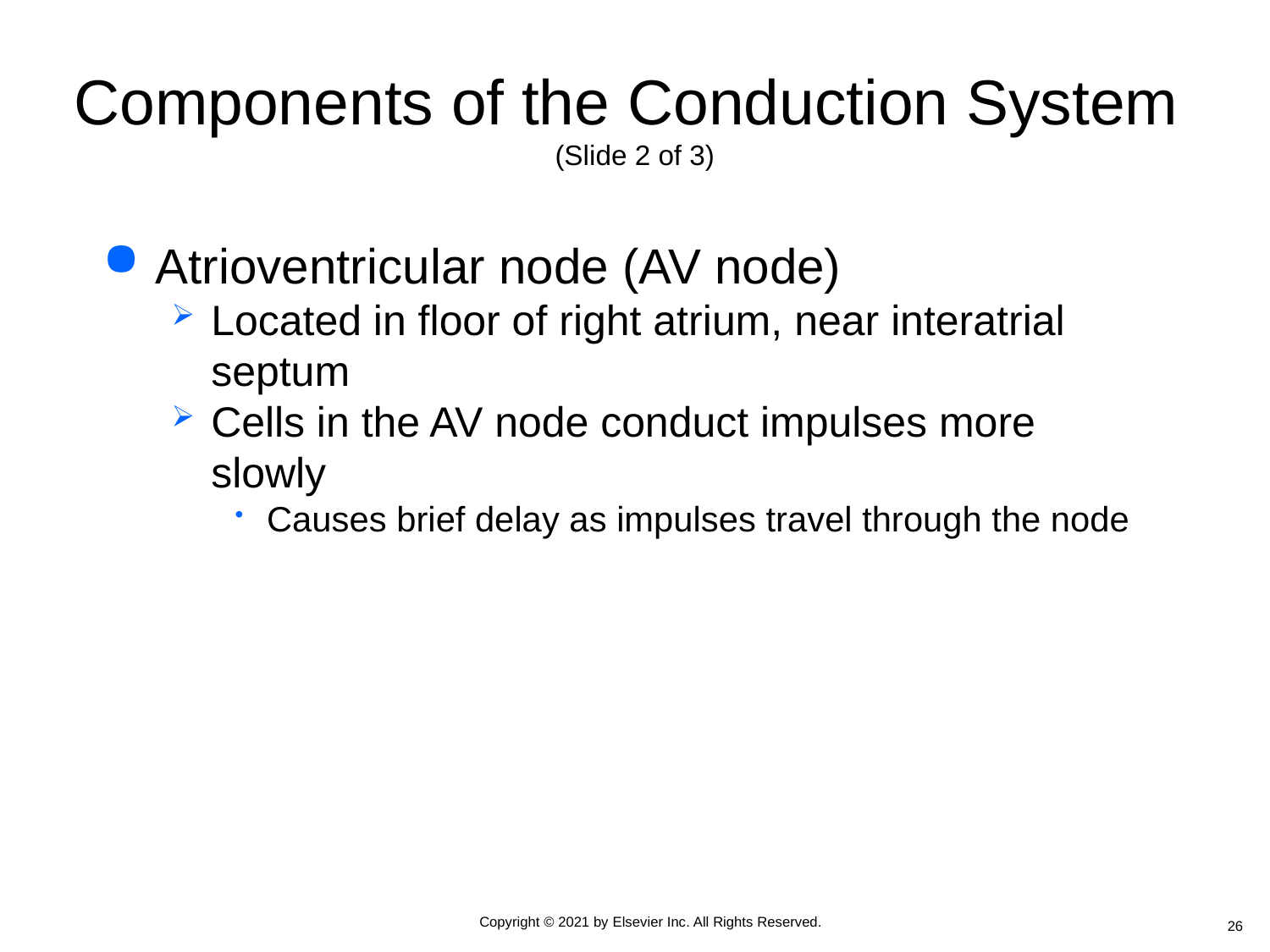

# Components of the Conduction System (Slide 2 of 3)
Atrioventricular node (AV node)
Located in floor of right atrium, near interatrial septum
Cells in the AV node conduct impulses more slowly
Causes brief delay as impulses travel through the node
26